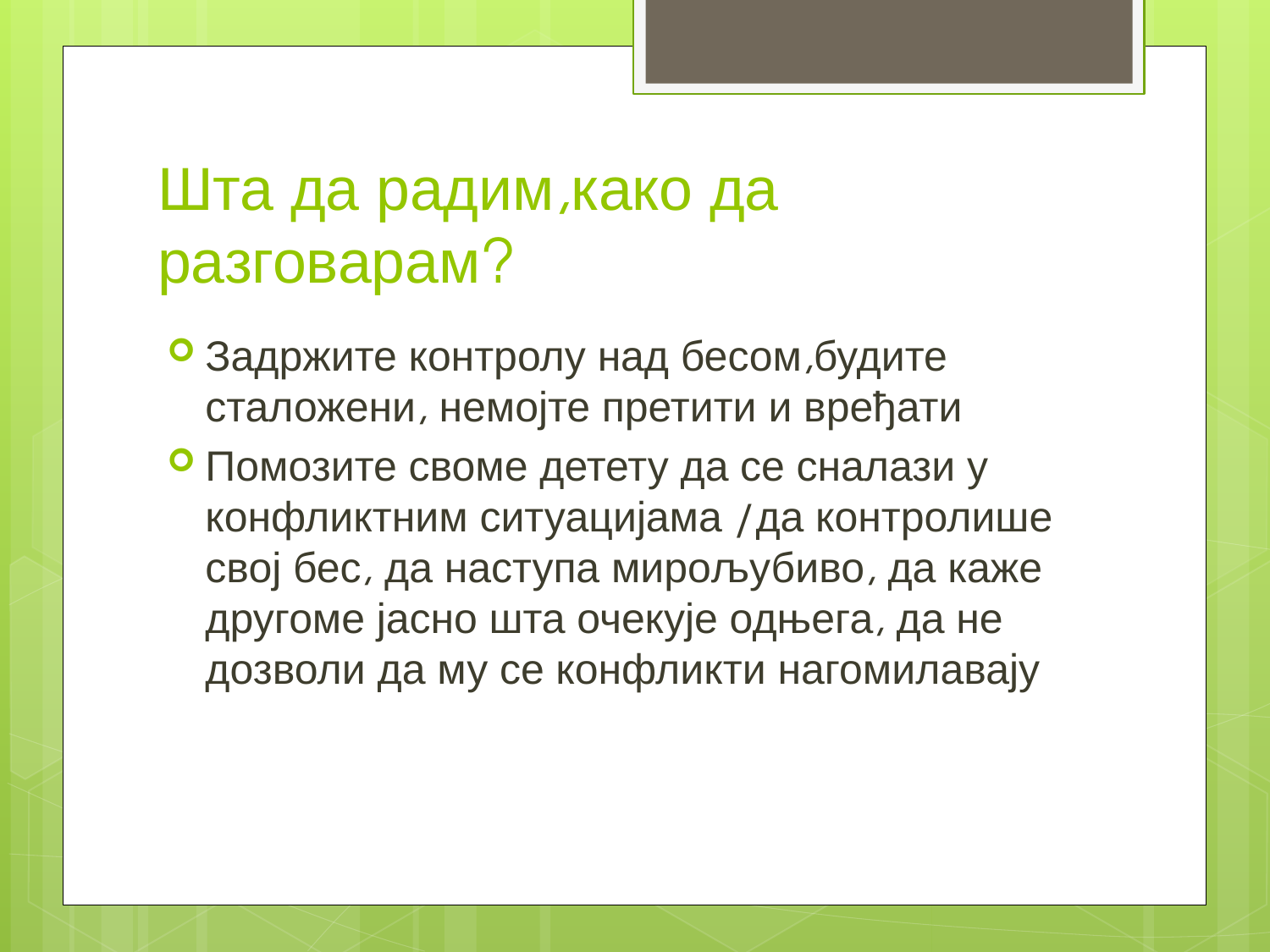

# Шта да радим,како да разговарам?
Задржите контролу над бесом,будите сталожени, немојте претити и вређати
Помозите своме детету да се сналази у конфликтним ситуацијама /да контролише свој бес, да наступа мирољубиво, да каже другоме јасно шта очекује одњега, да не дозволи да му се конфликти нагомилавају